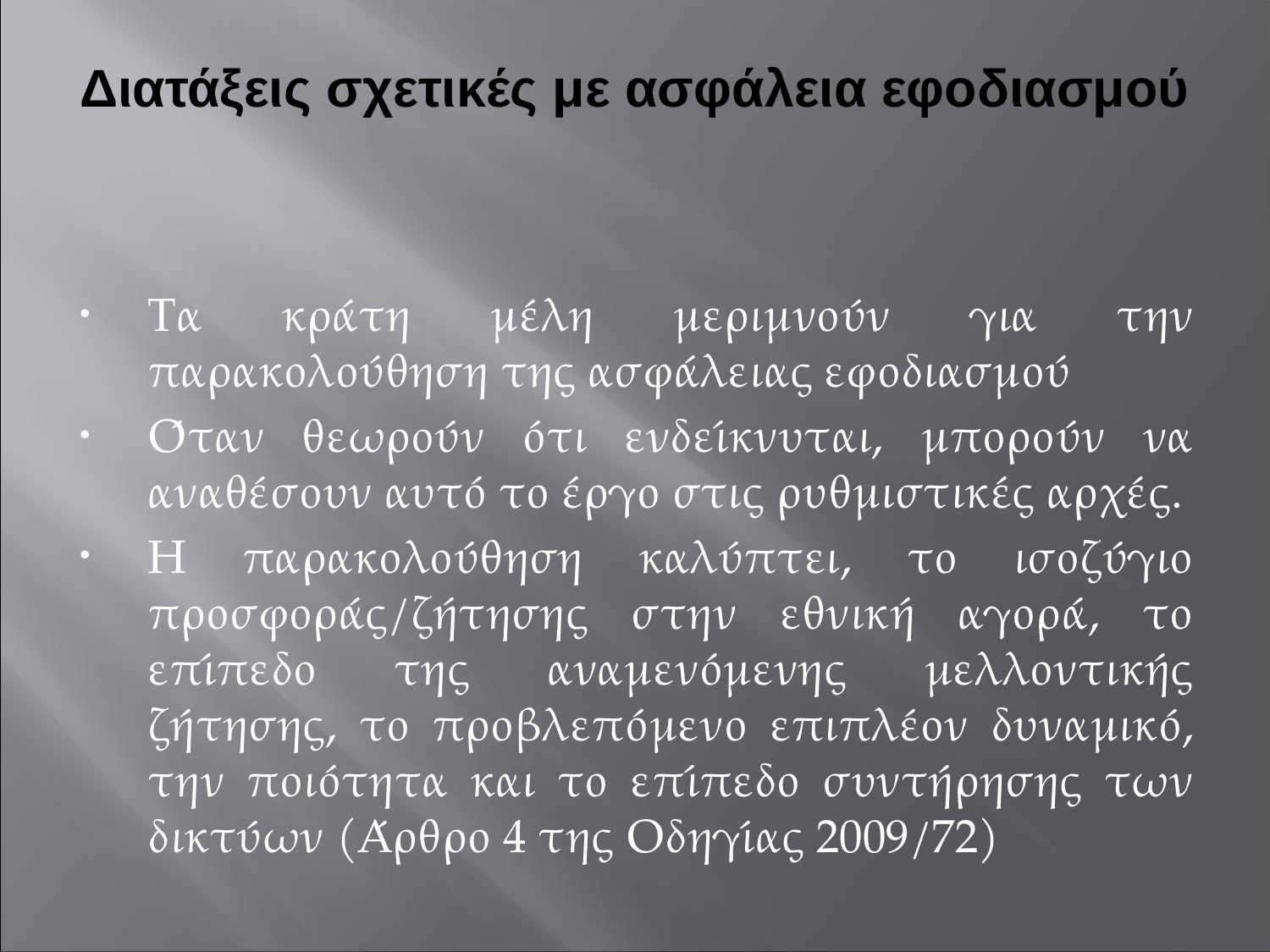

# Διατάξεις σχετικές με ασφάλεια εφοδιασμού

Τα κράτη μέλη μεριμνούν για την παρακολούθηση της ασφάλειας εφοδιασμού
Όταν θεωρούν ότι ενδείκνυται, μπορούν να αναθέσουν αυτό το έργο στις ρυθμιστικές αρχές.
Η παρακολούθηση καλύπτει, το ισοζύγιο προσφοράς/ζήτησης στην εθνική αγορά, το επίπεδο της αναμενόμενης μελλοντικής ζήτησης, το προβλεπόμενο επιπλέον δυναμικό, την ποιότητα και το επίπεδο συντήρησης των δικτύων (Άρθρο 4 της Οδηγίας 2009/72)